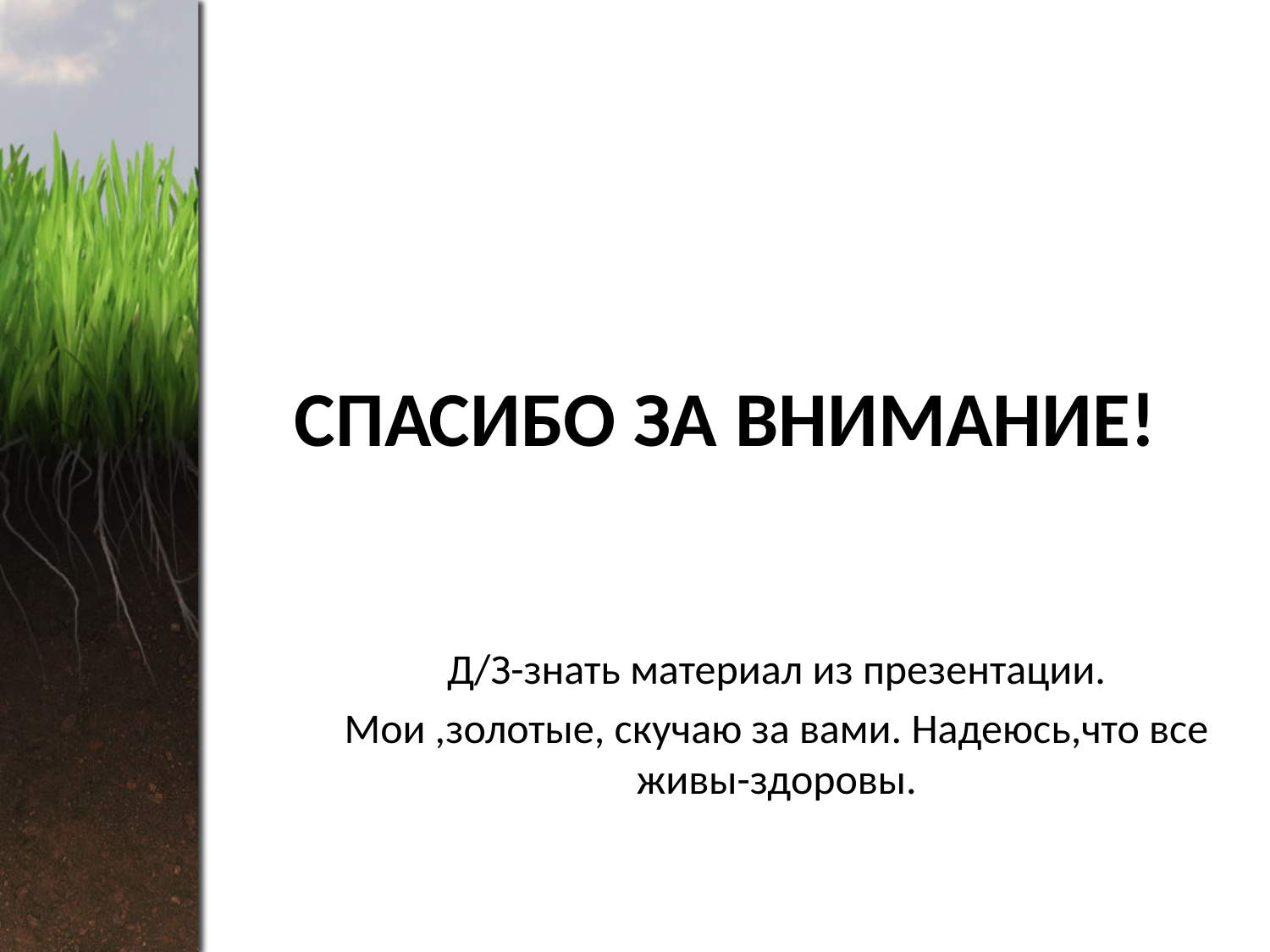

# СПАСИБО ЗА ВНИМАНИЕ!
Д/З-знать материал из презентации.
Мои ,золотые, скучаю за вами. Надеюсь,что все живы-здоровы.